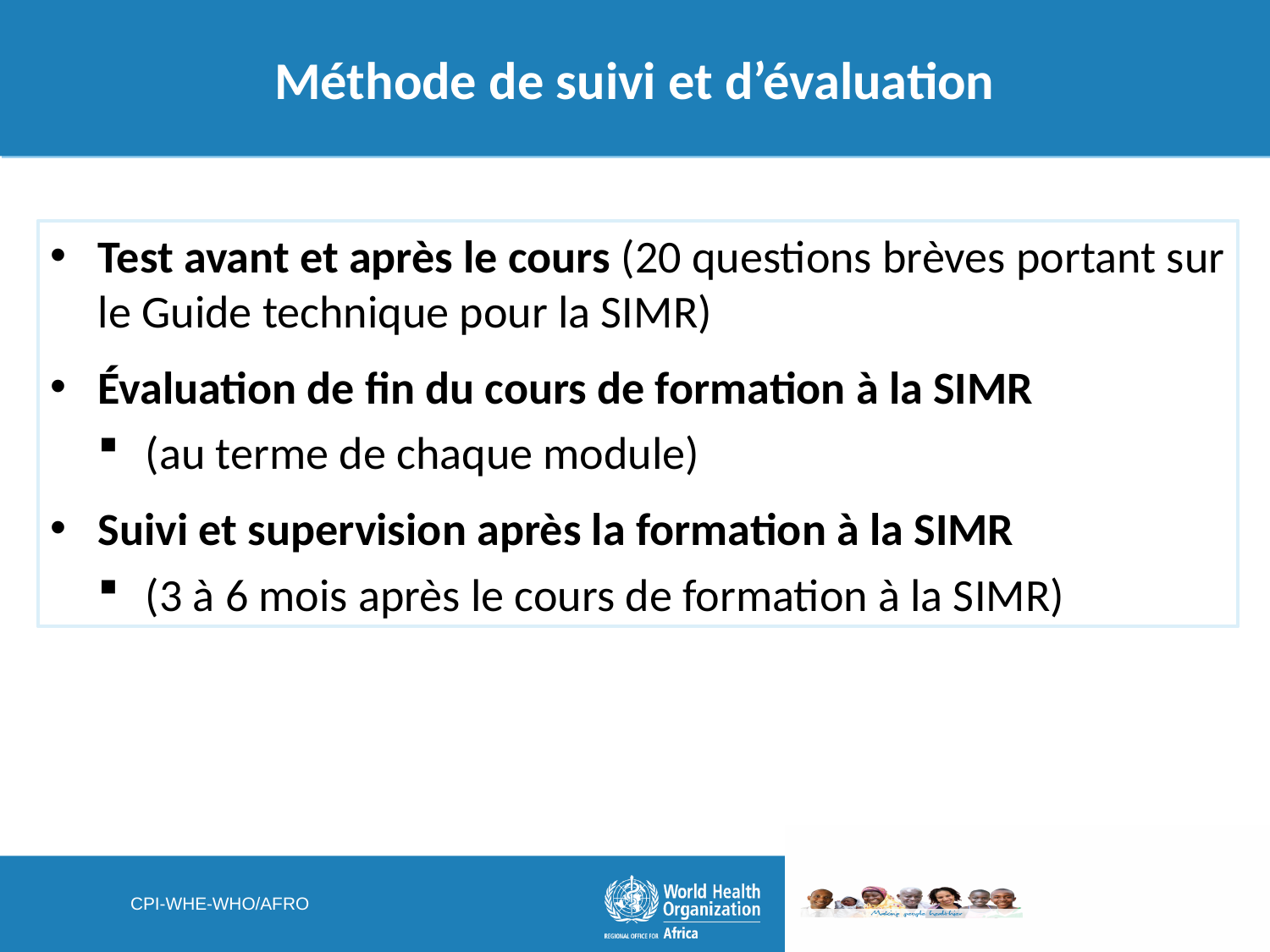

# Méthode de suivi et d’évaluation
Test avant et après le cours (20 questions brèves portant sur le Guide technique pour la SIMR)
Évaluation de fin du cours de formation à la SIMR
(au terme de chaque module)
Suivi et supervision après la formation à la SIMR
(3 à 6 mois après le cours de formation à la SIMR)
CPI-WHE-WHO/AFRO